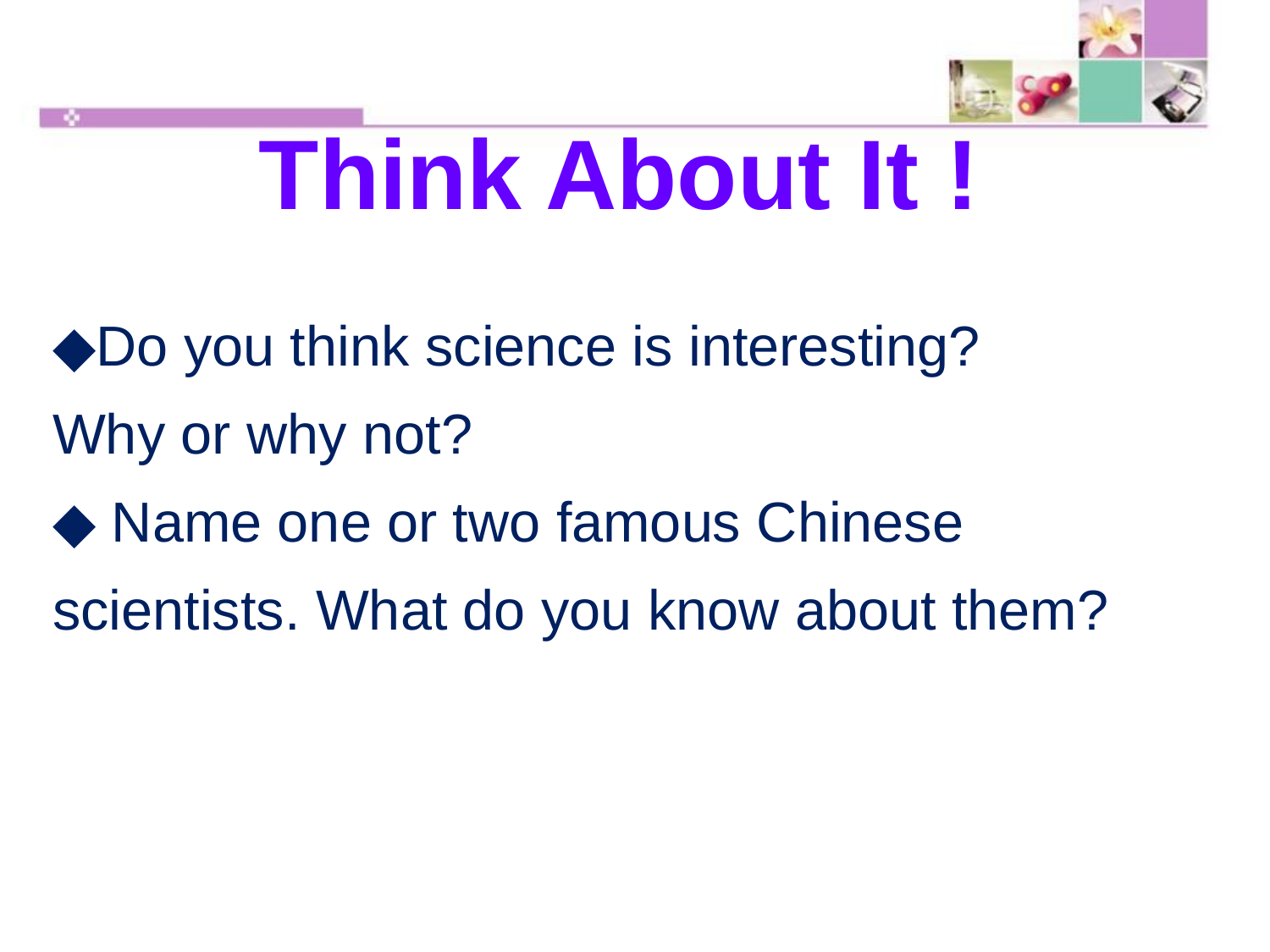

Think About It !
◆Do you think science is interesting?
Why or why not?
◆ Name one or two famous Chinese scientists. What do you know about them?